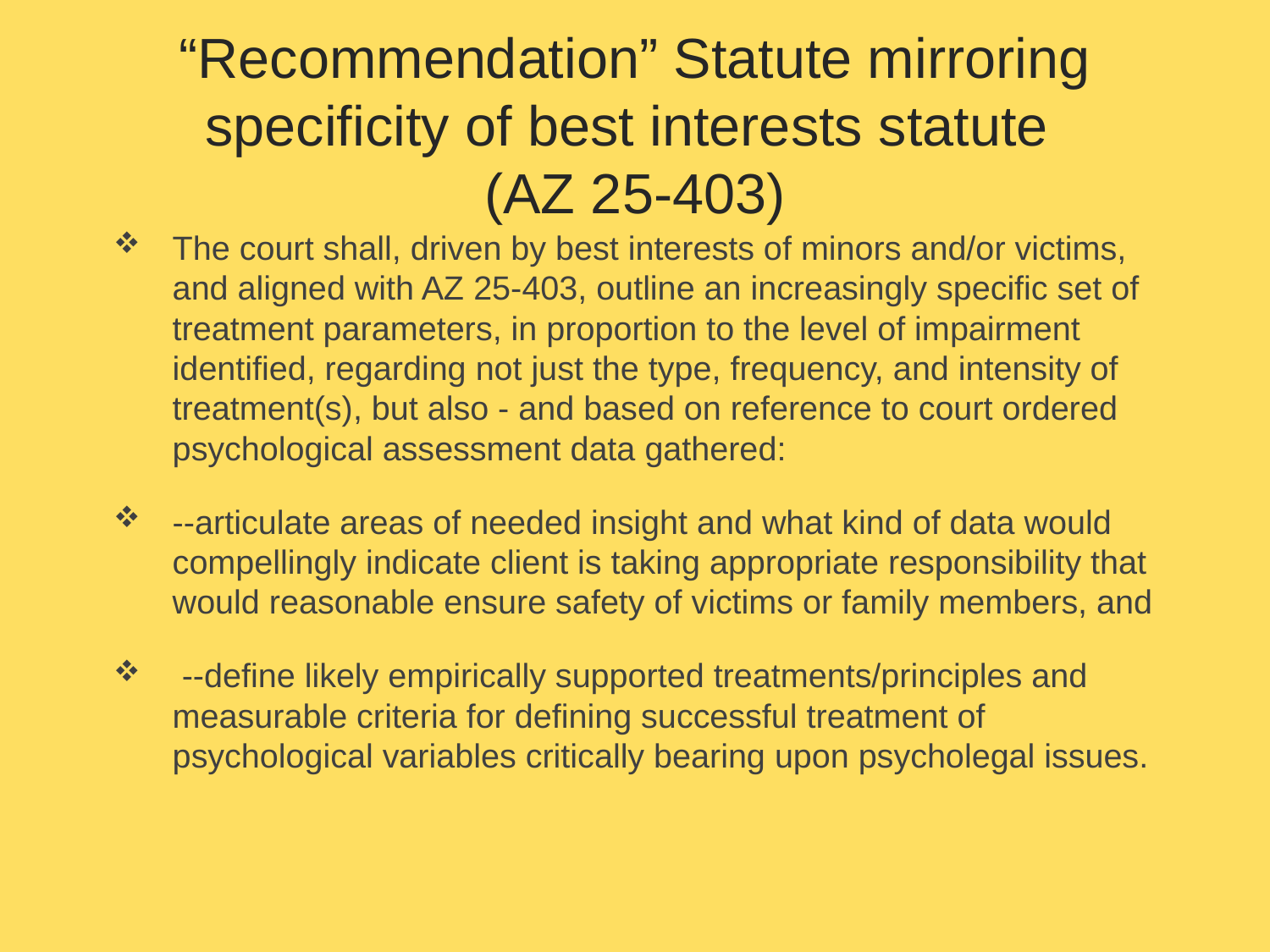

# “Recommendation” Statute mirroring specificity of best interests statute (AZ 25-403)
The court shall, driven by best interests of minors and/or victims, and aligned with AZ 25-403, outline an increasingly specific set of treatment parameters, in proportion to the level of impairment identified, regarding not just the type, frequency, and intensity of treatment(s), but also - and based on reference to court ordered psychological assessment data gathered:
--articulate areas of needed insight and what kind of data would compellingly indicate client is taking appropriate responsibility that would reasonable ensure safety of victims or family members, and
 --define likely empirically supported treatments/principles and measurable criteria for defining successful treatment of  psychological variables critically bearing upon psycholegal issues.